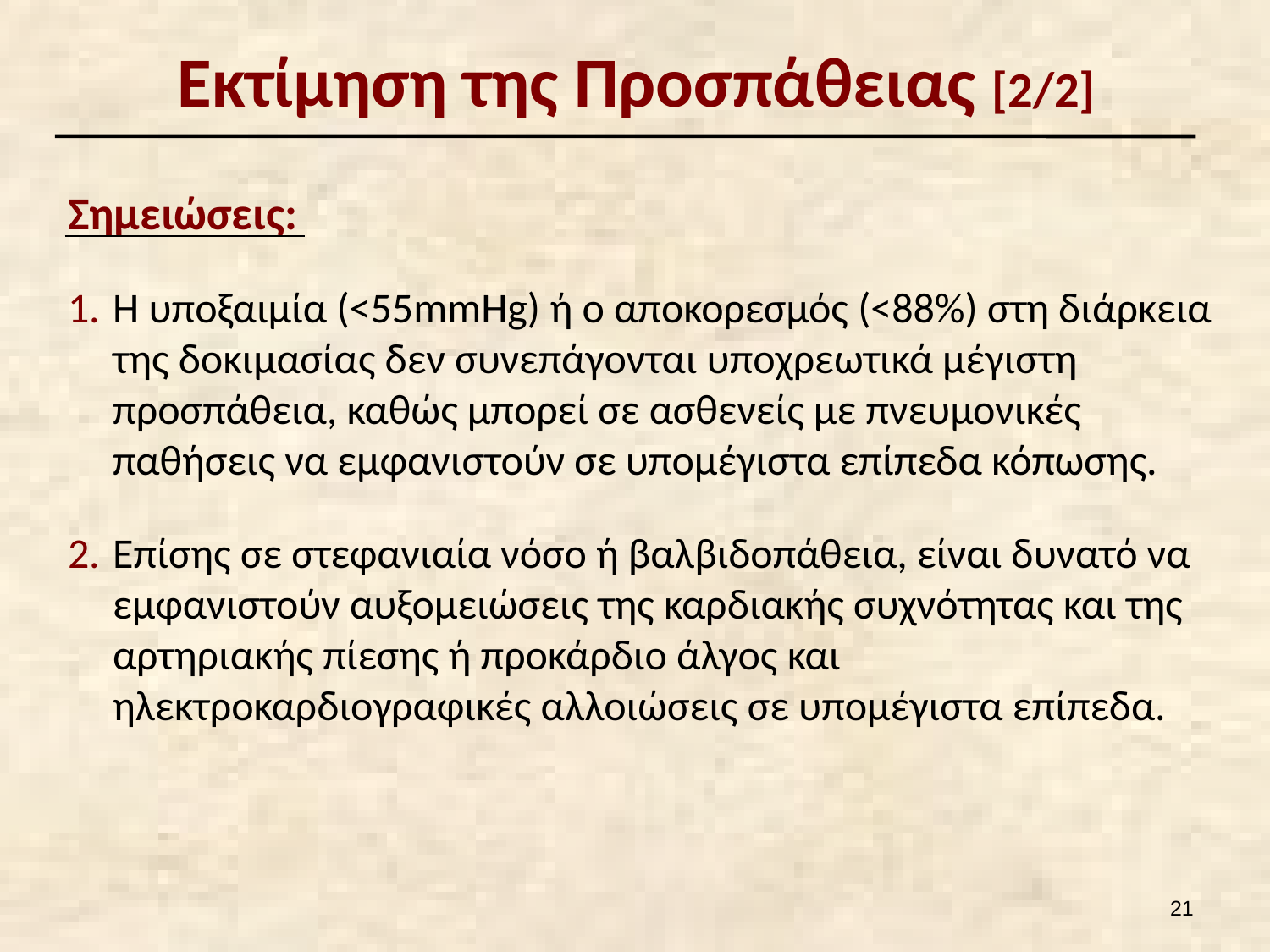

# Εκτίμηση της Προσπάθειας [2/2]

Σημειώσεις:
Η υποξαιμία (<55mmHg) ή ο αποκορεσμός (<88%) στη διάρκεια της δοκιμασίας δεν συνεπάγονται υποχρεωτικά μέγιστη προσπάθεια, καθώς μπορεί σε ασθενείς με πνευμονικές παθήσεις να εμφανιστούν σε υπομέγιστα επίπεδα κόπωσης.
Επίσης σε στεφανιαία νόσο ή βαλβιδοπάθεια, είναι δυνατό να εμφανιστούν αυξομειώσεις της καρδιακής συχνότητας και της αρτηριακής πίεσης ή προκάρδιο άλγος και ηλεκτροκαρδιογραφικές αλλοιώσεις σε υπομέγιστα επίπεδα.
21